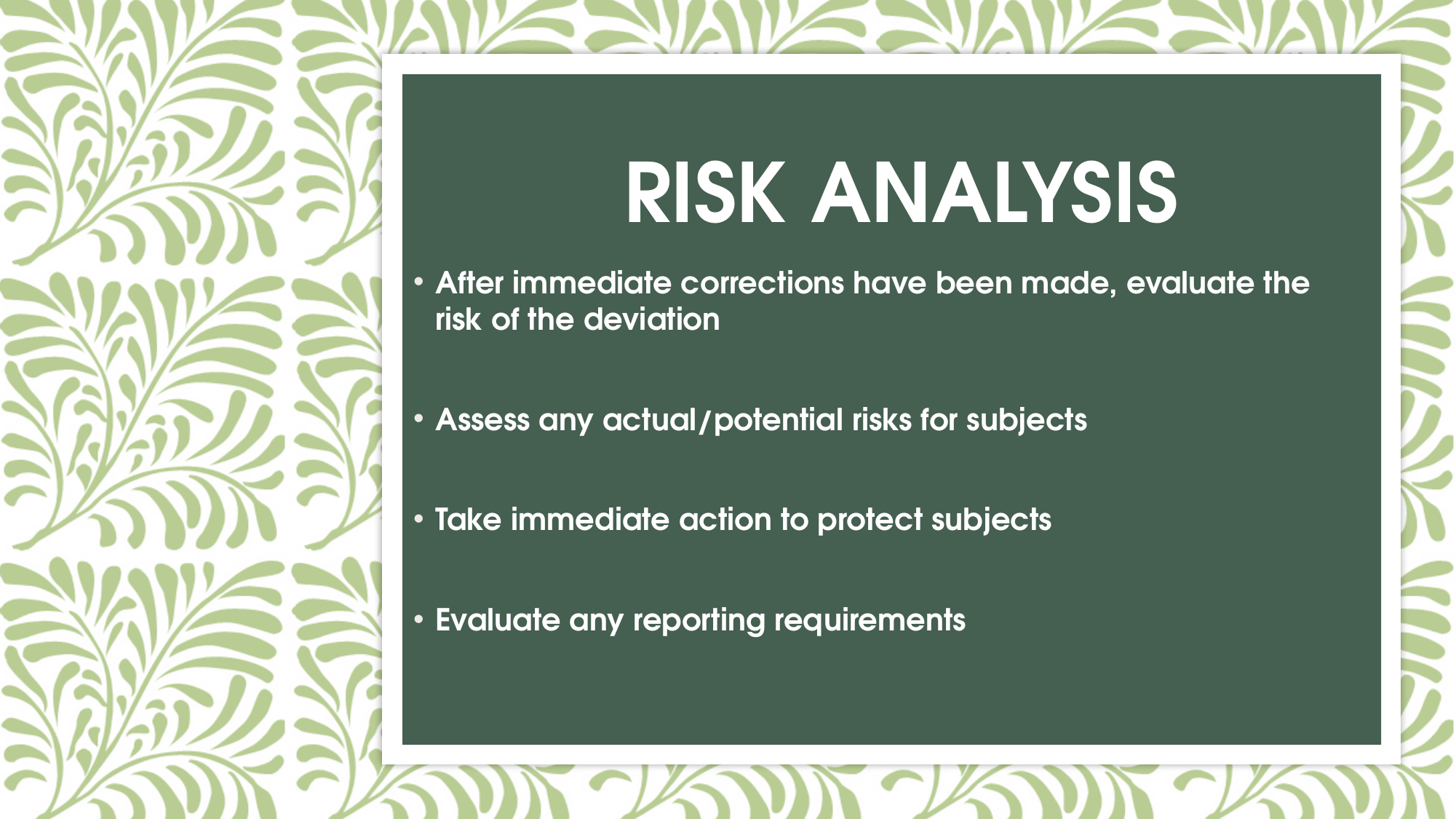

# RISK ANALYSIS
After immediate corrections have been made, evaluate the risk of the deviation

Assess any actual/potential risks for subjects

Take immediate action to protect subjects

Evaluate any reporting requirements